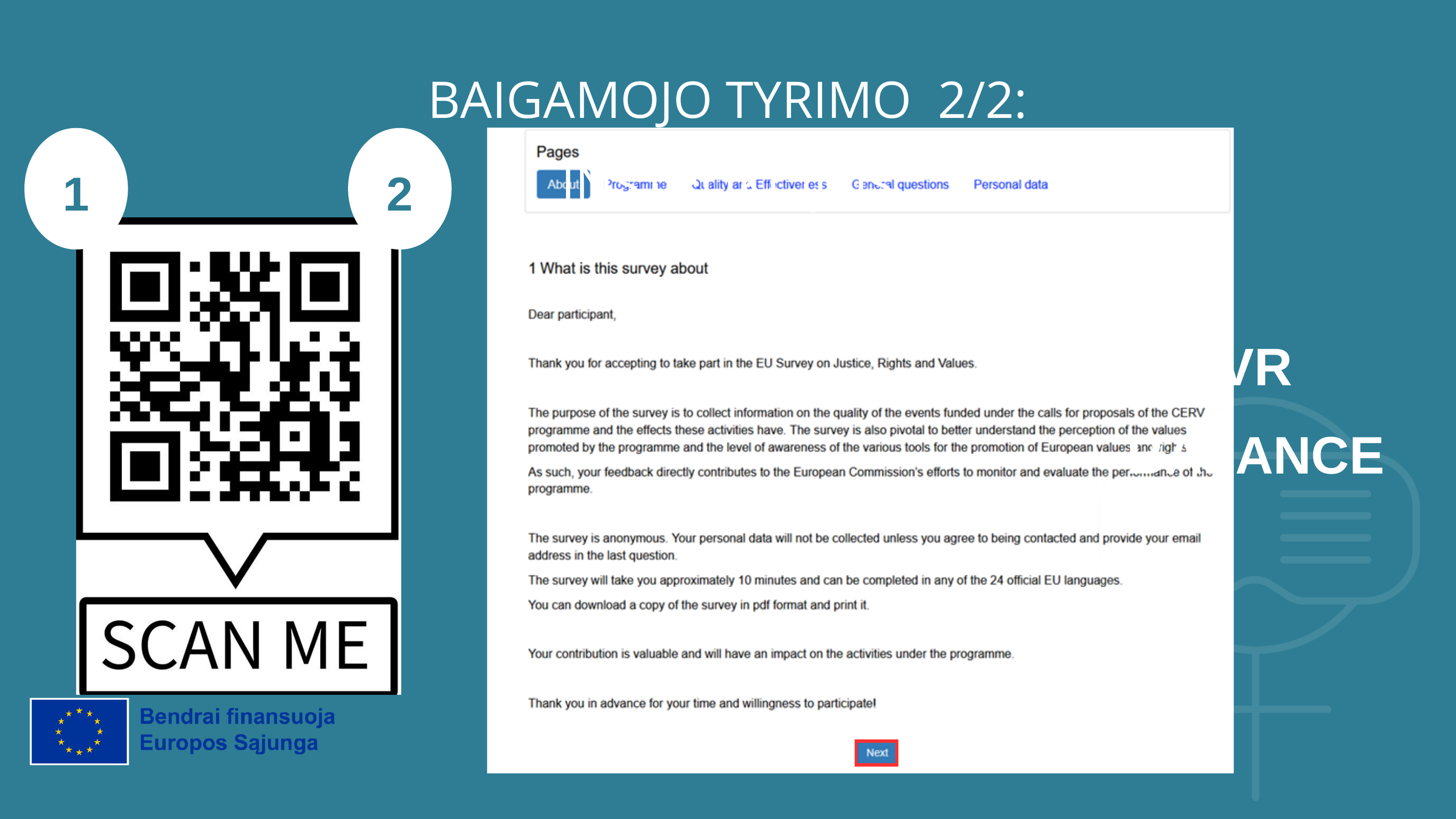

BAIGAMOJO TYRIMO  2/2: INSTRUKCIJOS

1

2

VR BALANCE